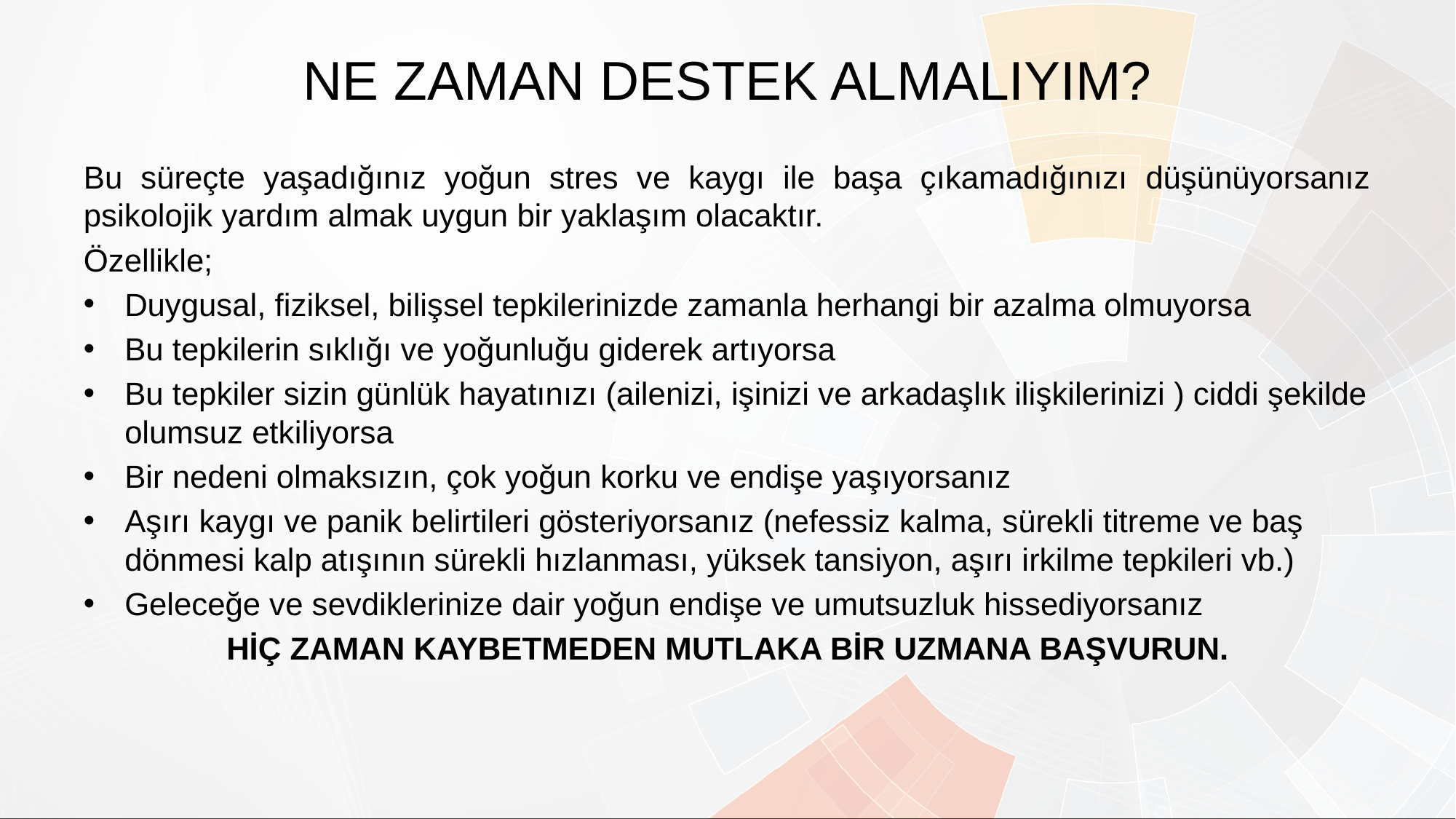

# NE ZAMAN DESTEK ALMALIYIM?
Bu süreçte yaşadığınız yoğun stres ve kaygı ile başa çıkamadığınızı düşünüyorsanız psikolojik yardım almak uygun bir yaklaşım olacaktır.
Özellikle;
Duygusal, fiziksel, bilişsel tepkilerinizde zamanla herhangi bir azalma olmuyorsa
Bu tepkilerin sıklığı ve yoğunluğu giderek artıyorsa
Bu tepkiler sizin günlük hayatınızı (ailenizi, işinizi ve arkadaşlık ilişkilerinizi ) ciddi şekilde olumsuz etkiliyorsa
Bir nedeni olmaksızın, çok yoğun korku ve endişe yaşıyorsanız
Aşırı kaygı ve panik belirtileri gösteriyorsanız (nefessiz kalma, sürekli titreme ve baş dönmesi kalp atışının sürekli hızlanması, yüksek tansiyon, aşırı irkilme tepkileri vb.)
Geleceğe ve sevdiklerinize dair yoğun endişe ve umutsuzluk hissediyorsanız
HİÇ ZAMAN KAYBETMEDEN MUTLAKA BİR UZMANA BAŞVURUN.